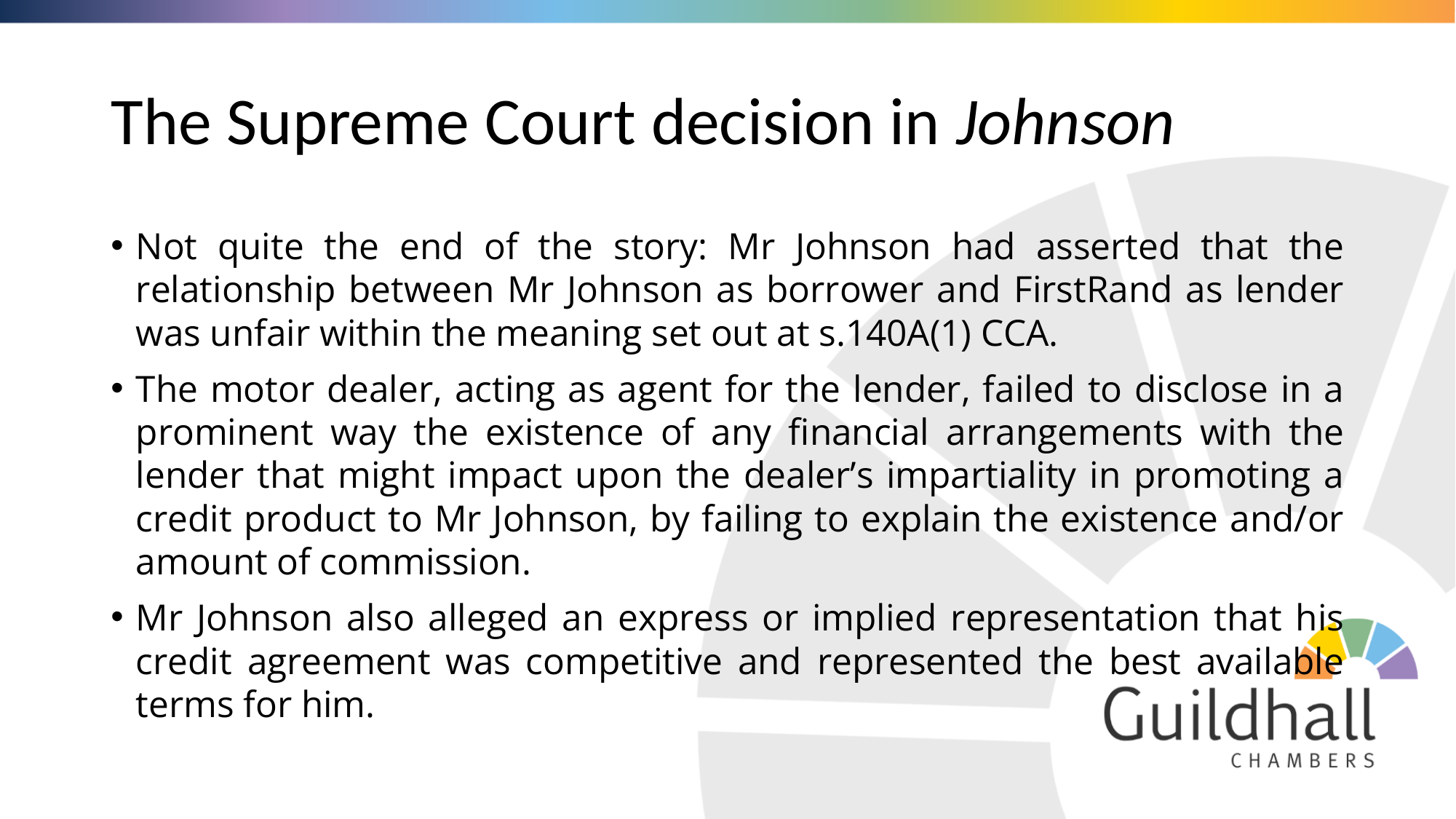

# The Supreme Court decision in Johnson
Not quite the end of the story: Mr Johnson had asserted that the relationship between Mr Johnson as borrower and FirstRand as lender was unfair within the meaning set out at s.140A(1) CCA.
The motor dealer, acting as agent for the lender, failed to disclose in a prominent way the existence of any financial arrangements with the lender that might impact upon the dealer’s impartiality in promoting a credit product to Mr Johnson, by failing to explain the existence and/or amount of commission.
Mr Johnson also alleged an express or implied representation that his credit agreement was competitive and represented the best available terms for him.